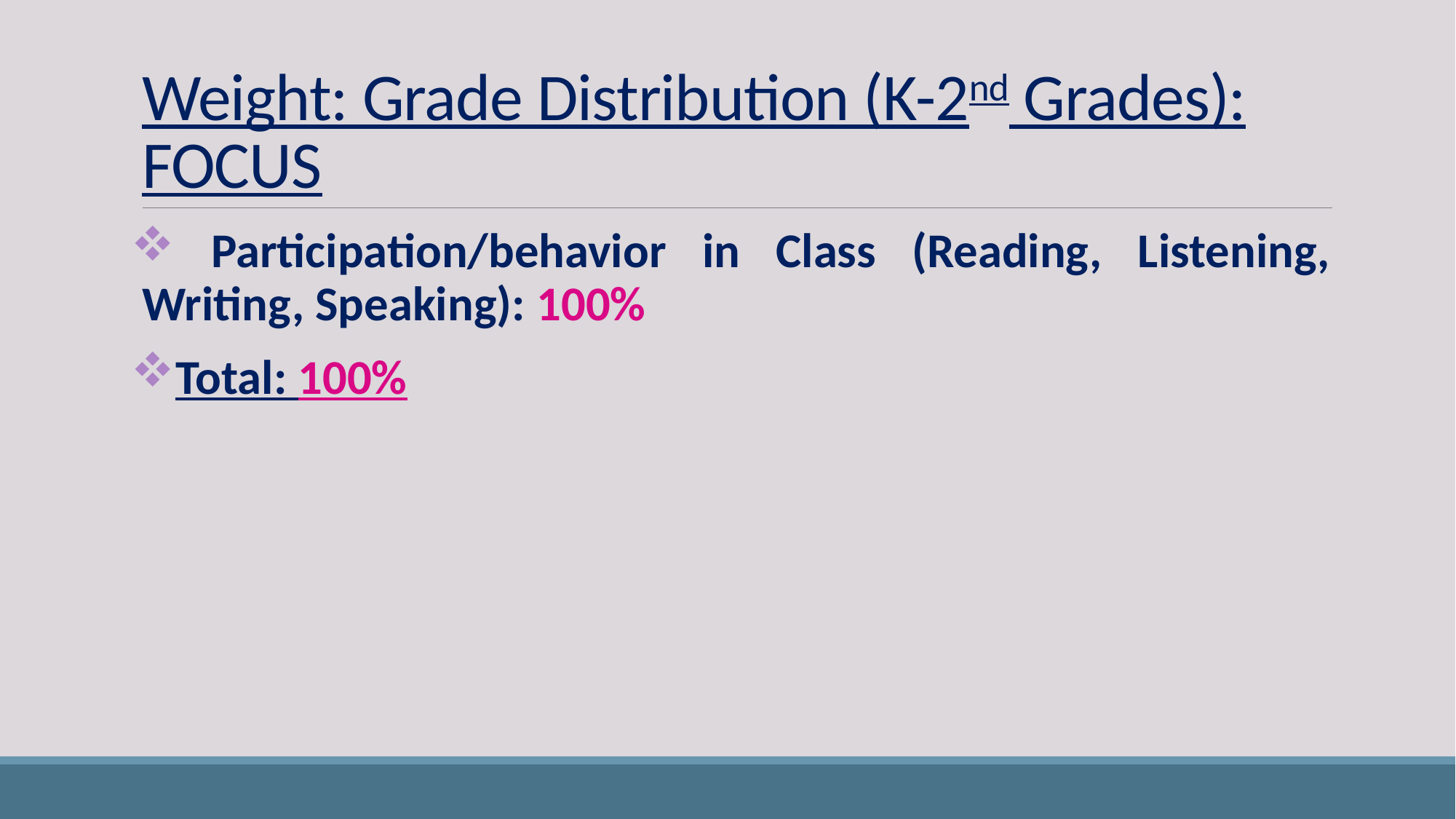

# Weight: Grade Distribution (K-2nd Grades): FOCUS
 Participation/behavior in Class (Reading, Listening, Writing, Speaking): 100%
Total: 100%